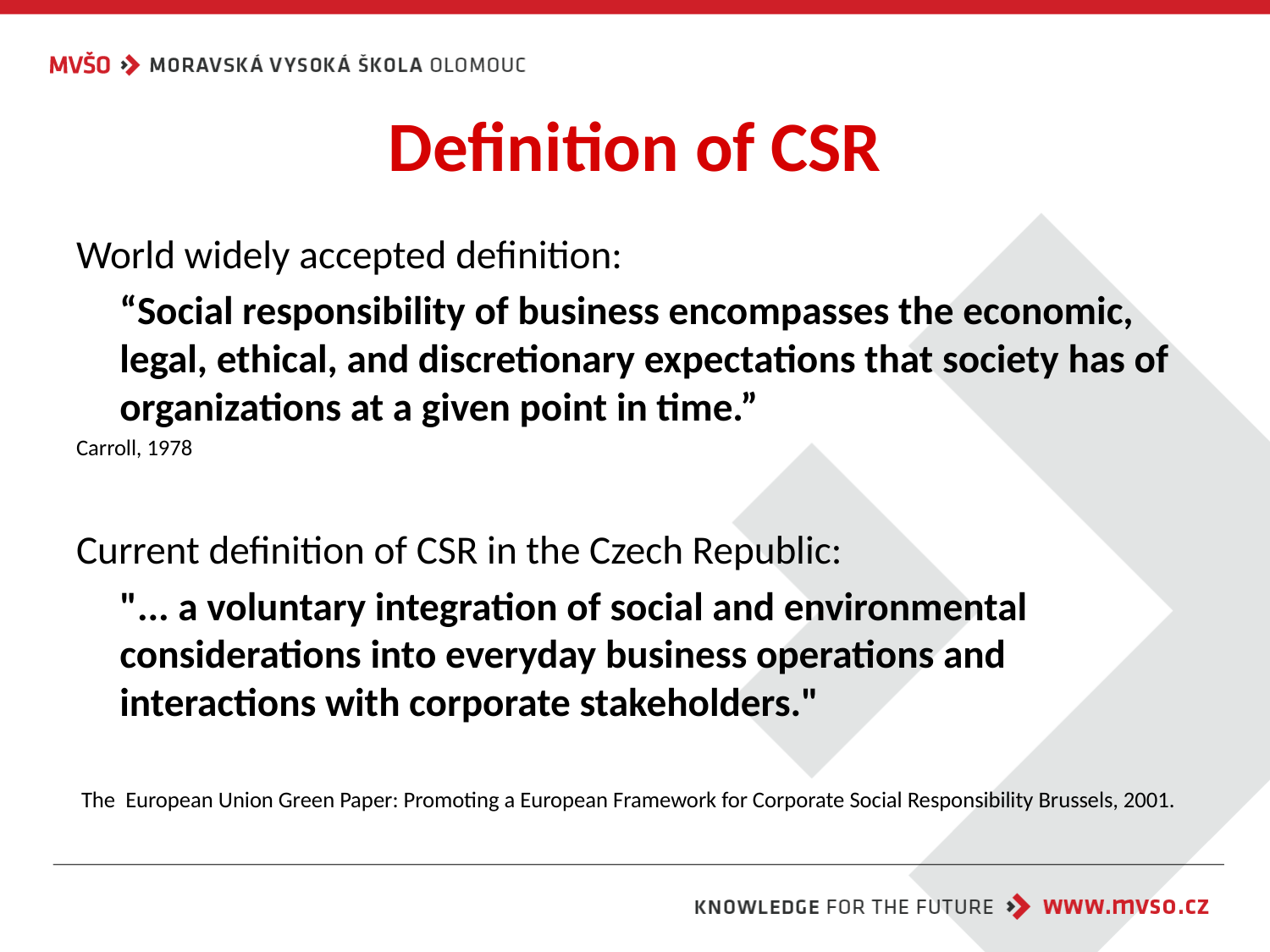

# Definition of CSR
World widely accepted definition:
	“Social responsibility of business encompasses the economic, legal, ethical, and discretionary expectations that society has of organizations at a given point in time.”
Carroll, 1978

Current definition of CSR in the Czech Republic:
	"... a voluntary integration of social and environmental considerations into everyday business operations and interactions with corporate stakeholders."

 The  European Union Green Paper: Promoting a European Framework for Corporate Social Responsibility Brussels, 2001.